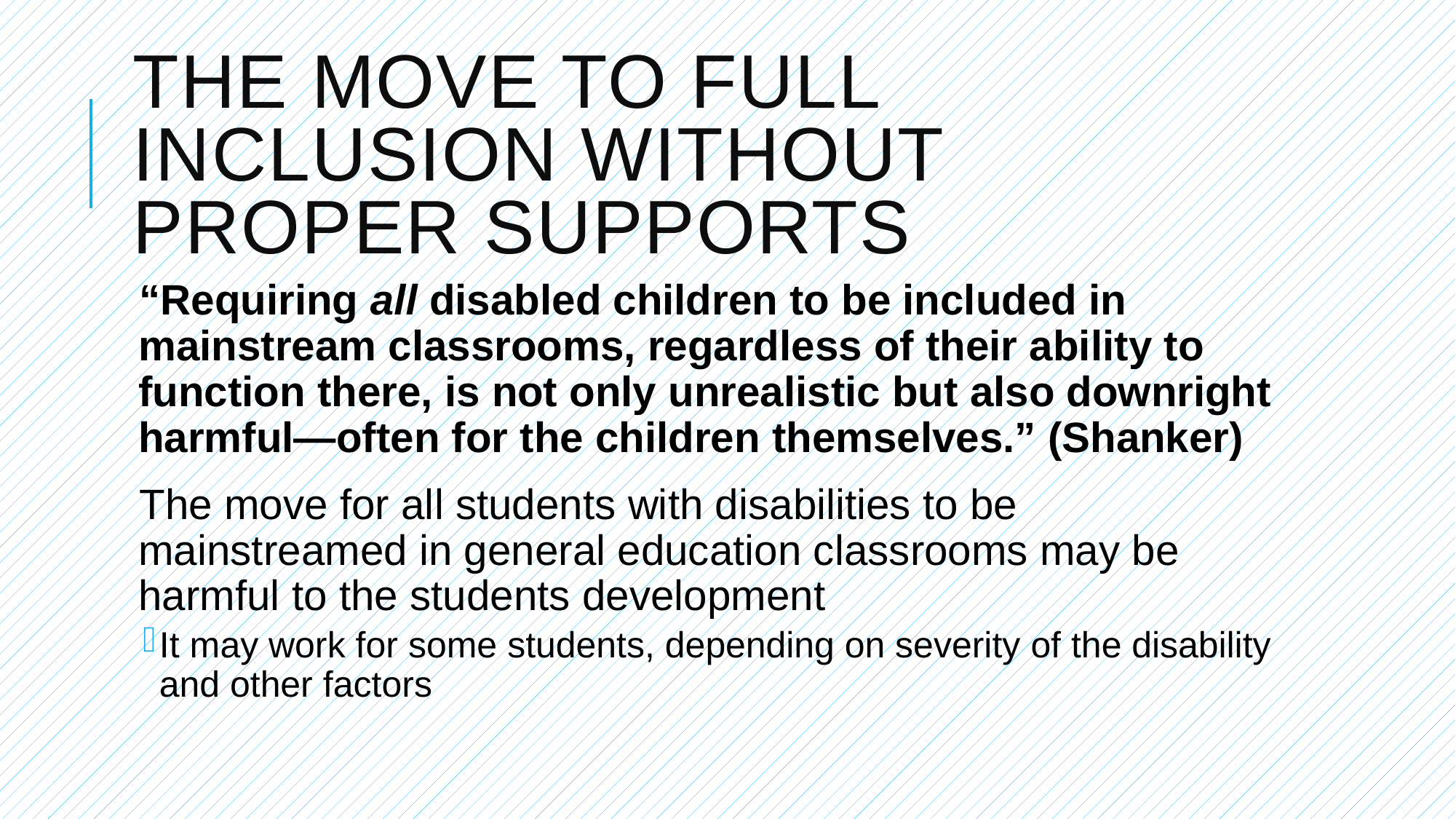

# The move to full inclusion without proper supports
“Requiring all disabled children to be included in mainstream classrooms, regardless of their ability to function there, is not only unrealistic but also downright harmful—often for the children themselves.” (Shanker)
The move for all students with disabilities to be mainstreamed in general education classrooms may be harmful to the students development
It may work for some students, depending on severity of the disability and other factors